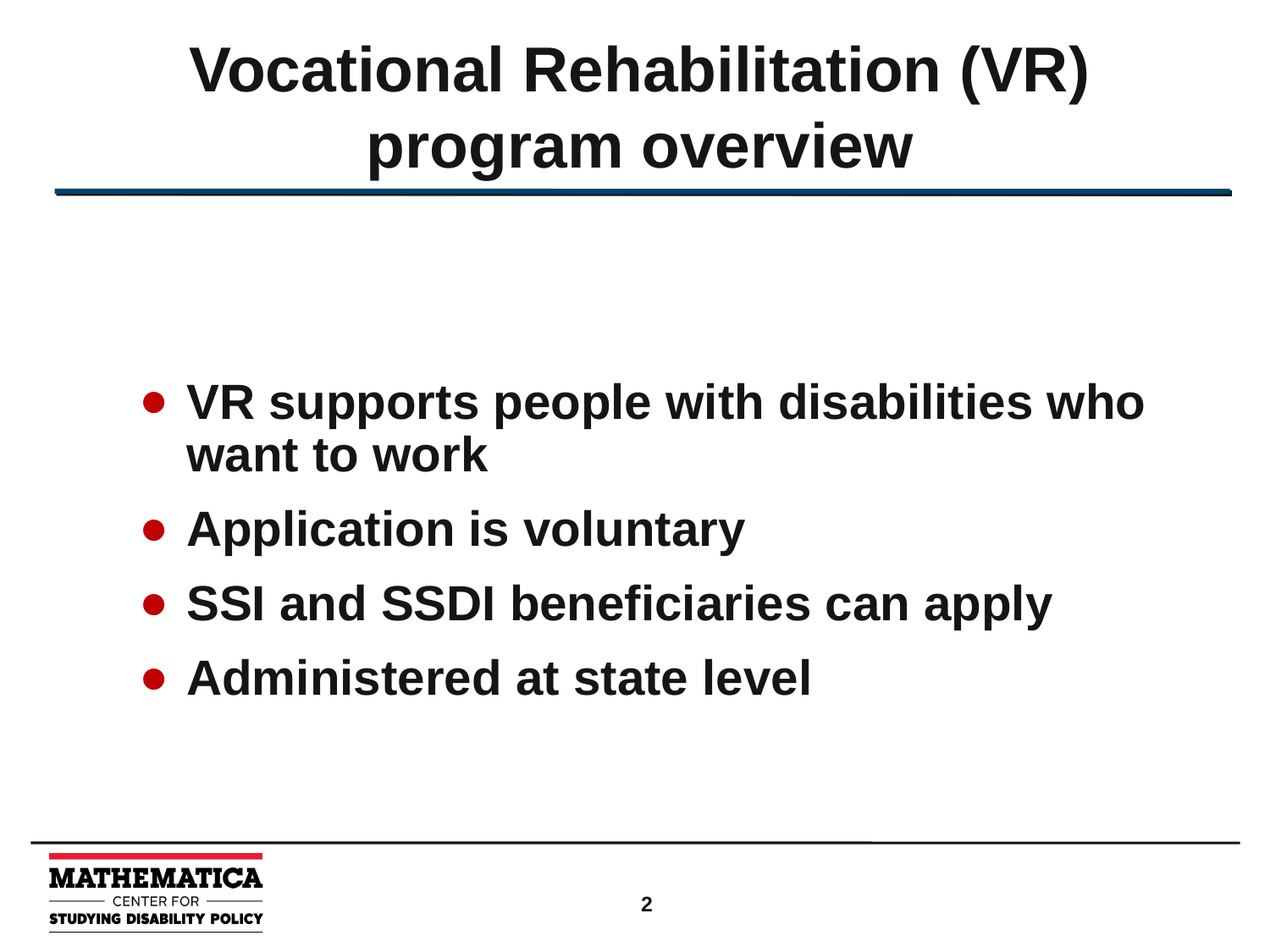

# Vocational Rehabilitation (VR) program overview
VR supports people with disabilities who want to work
Application is voluntary
SSI and SSDI beneficiaries can apply
Administered at state level